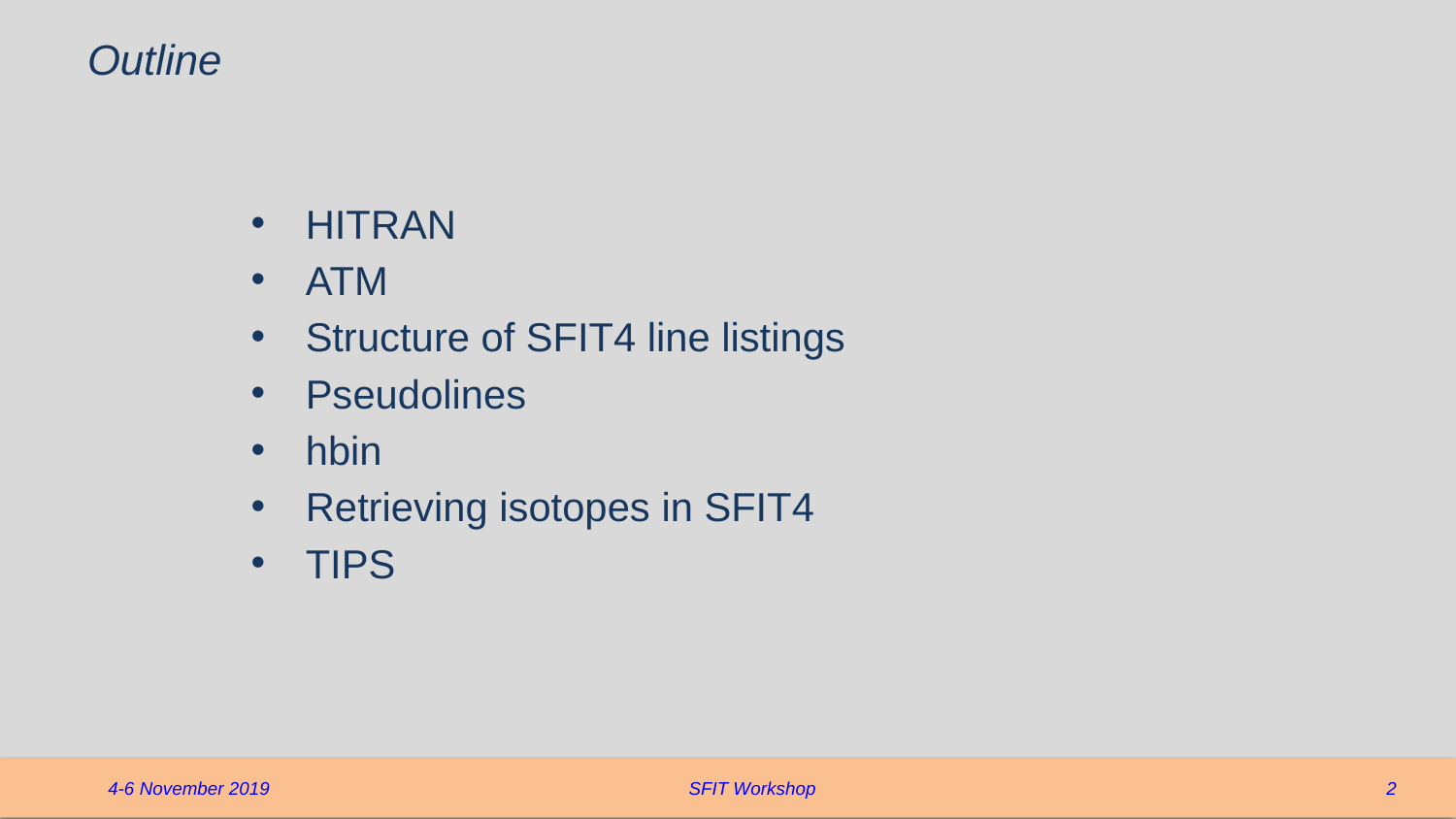

# Outline

HITRAN
ATM
Structure of SFIT4 line listings
Pseudolines
hbin
Retrieving isotopes in SFIT4
TIPS